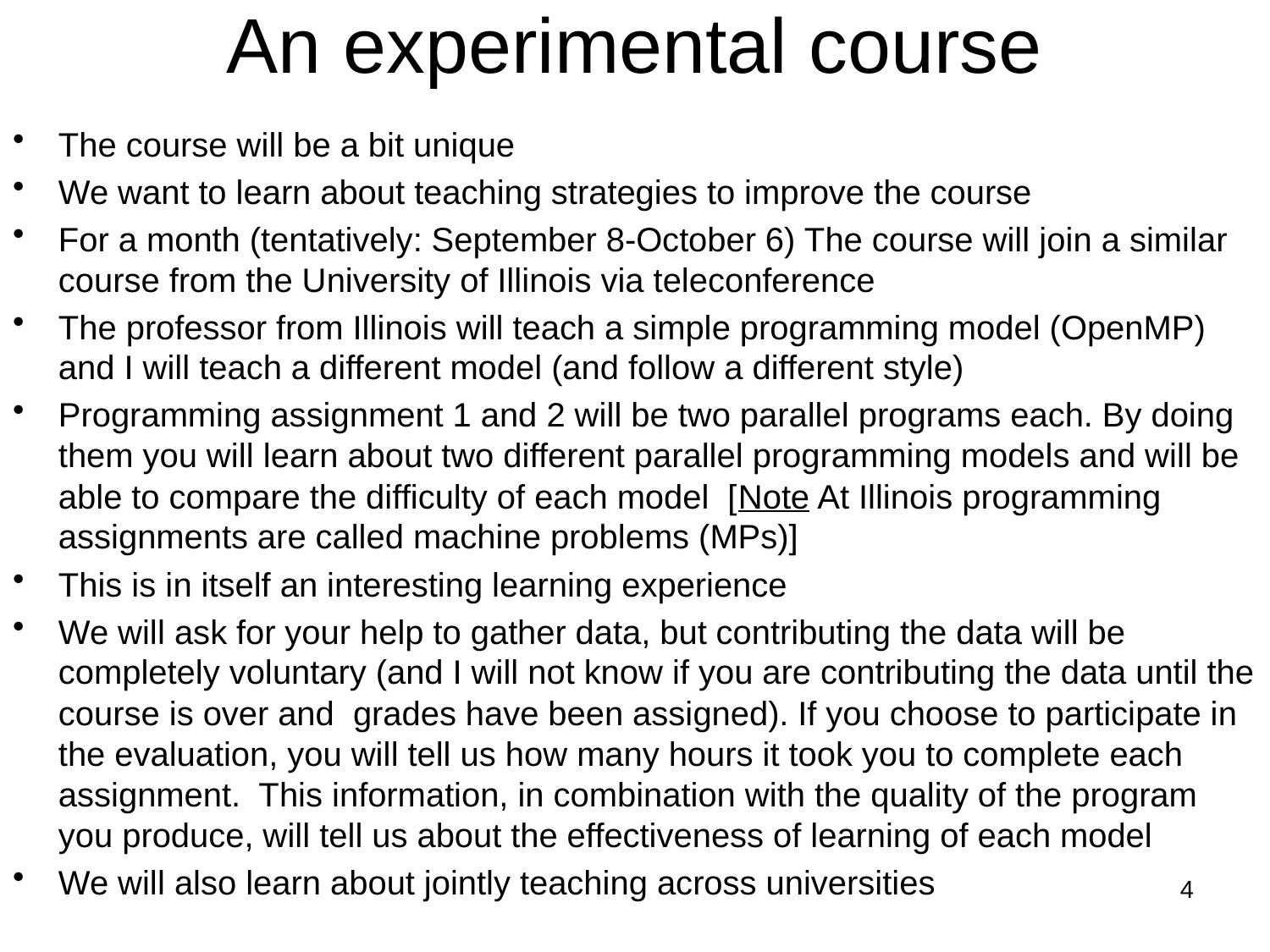

# An experimental course
The course will be a bit unique
We want to learn about teaching strategies to improve the course
For a month (tentatively: September 8-October 6) The course will join a similar course from the University of Illinois via teleconference
The professor from Illinois will teach a simple programming model (OpenMP) and I will teach a different model (and follow a different style)
Programming assignment 1 and 2 will be two parallel programs each. By doing them you will learn about two different parallel programming models and will be able to compare the difficulty of each model  [Note At Illinois programming assignments are called machine problems (MPs)]
This is in itself an interesting learning experience
We will ask for your help to gather data, but contributing the data will be completely voluntary (and I will not know if you are contributing the data until the course is over and  grades have been assigned). If you choose to participate in the evaluation, you will tell us how many hours it took you to complete each assignment.  This information, in combination with the quality of the program you produce, will tell us about the effectiveness of learning of each model
We will also learn about jointly teaching across universities
4